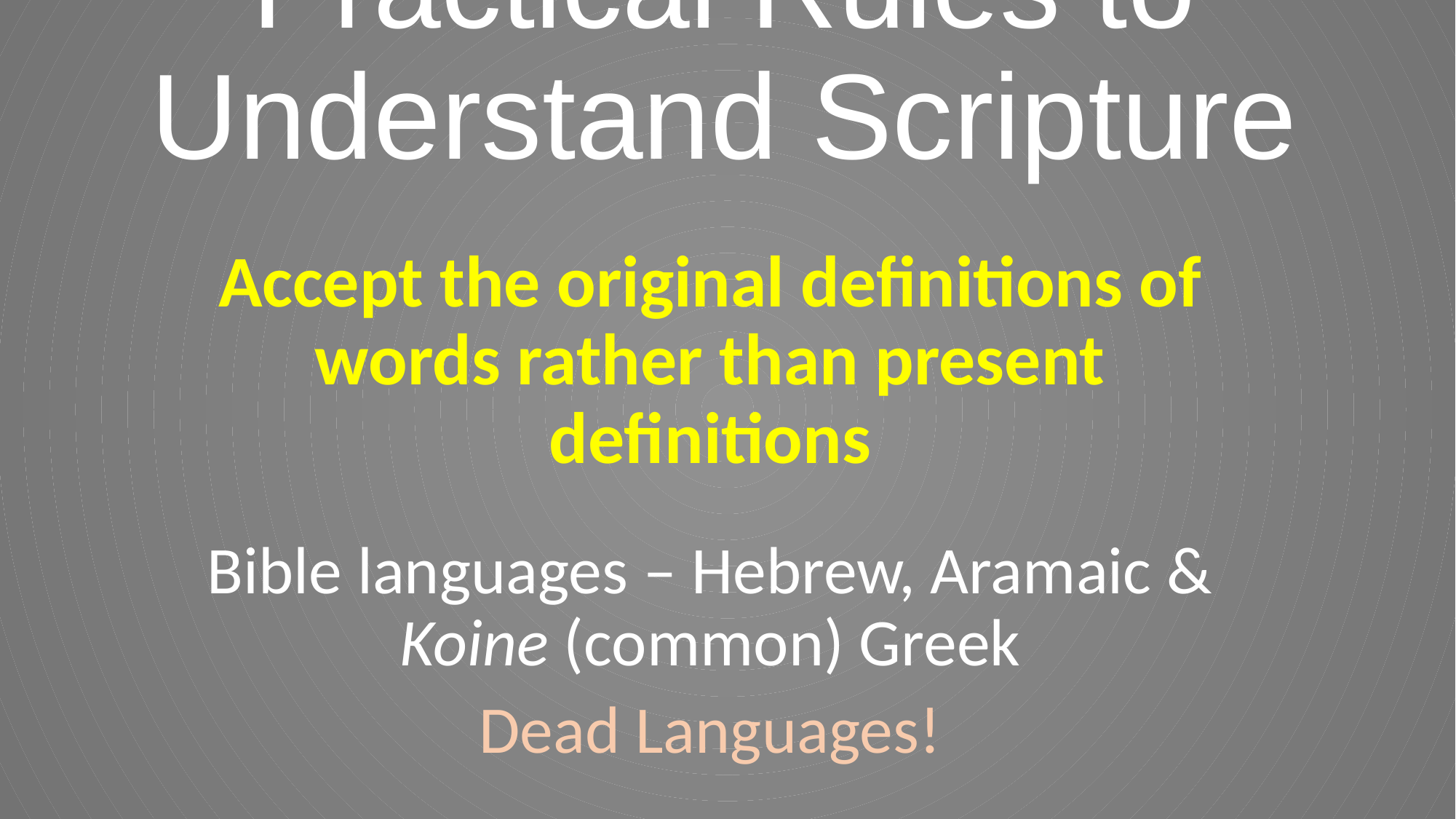

# Practical Rules to Understand Scripture
Accept the original definitions of words rather than present definitions

Bible languages – Hebrew, Aramaic & Koine (common) Greek
Dead Languages!